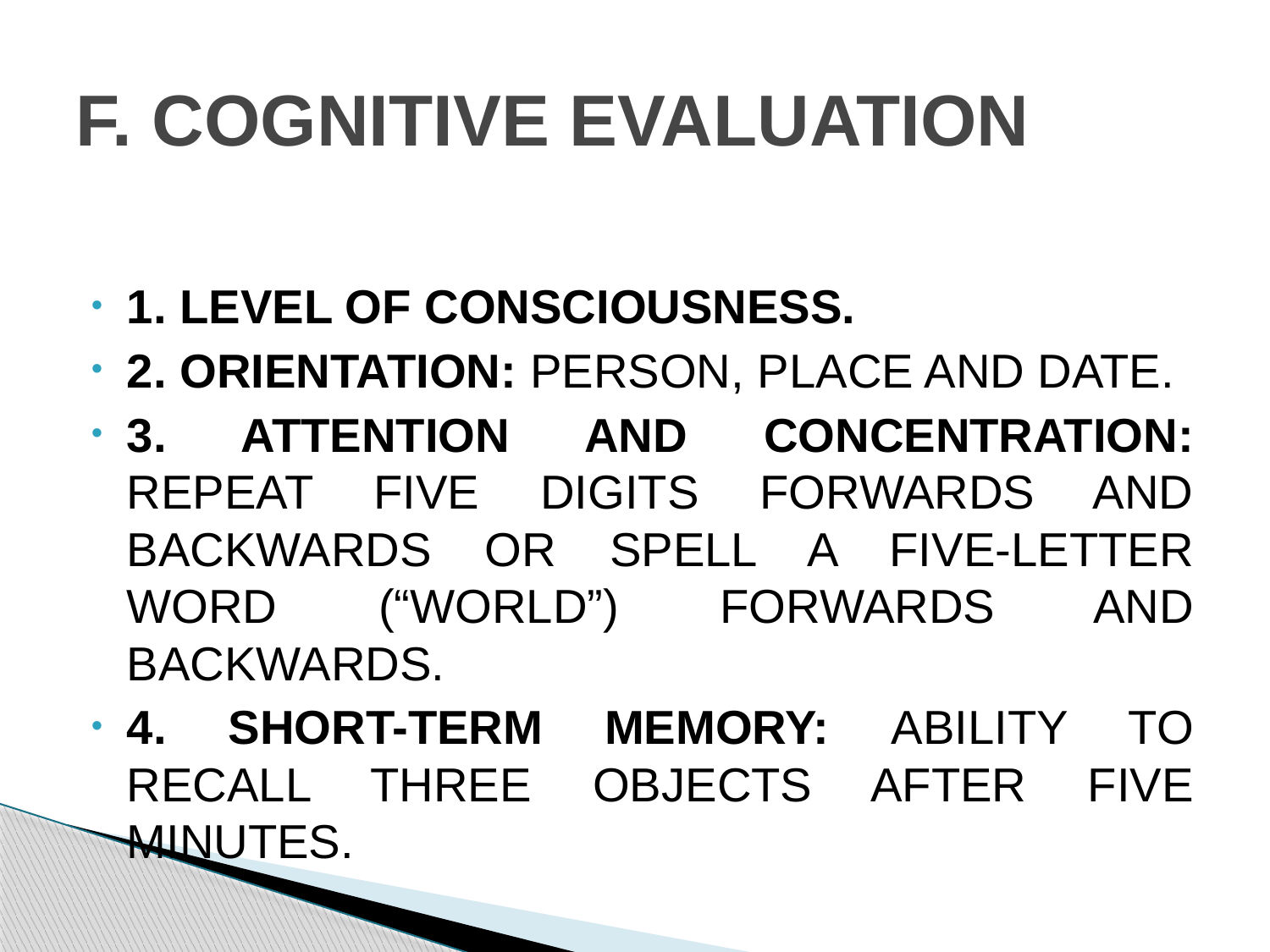

# F. COGNITIVE EVALUATION

1. LEVEL OF CONSCIOUSNESS.
2. ORIENTATION: PERSON, PLACE AND DATE.
3. ATTENTION AND CONCENTRATION: REPEAT FIVE DIGITS FORWARDS AND BACKWARDS OR SPELL A FIVE-LETTER WORD (“WORLD”) FORWARDS AND BACKWARDS.
4. SHORT-TERM MEMORY: ABILITY TO RECALL THREE OBJECTS AFTER FIVE MINUTES.